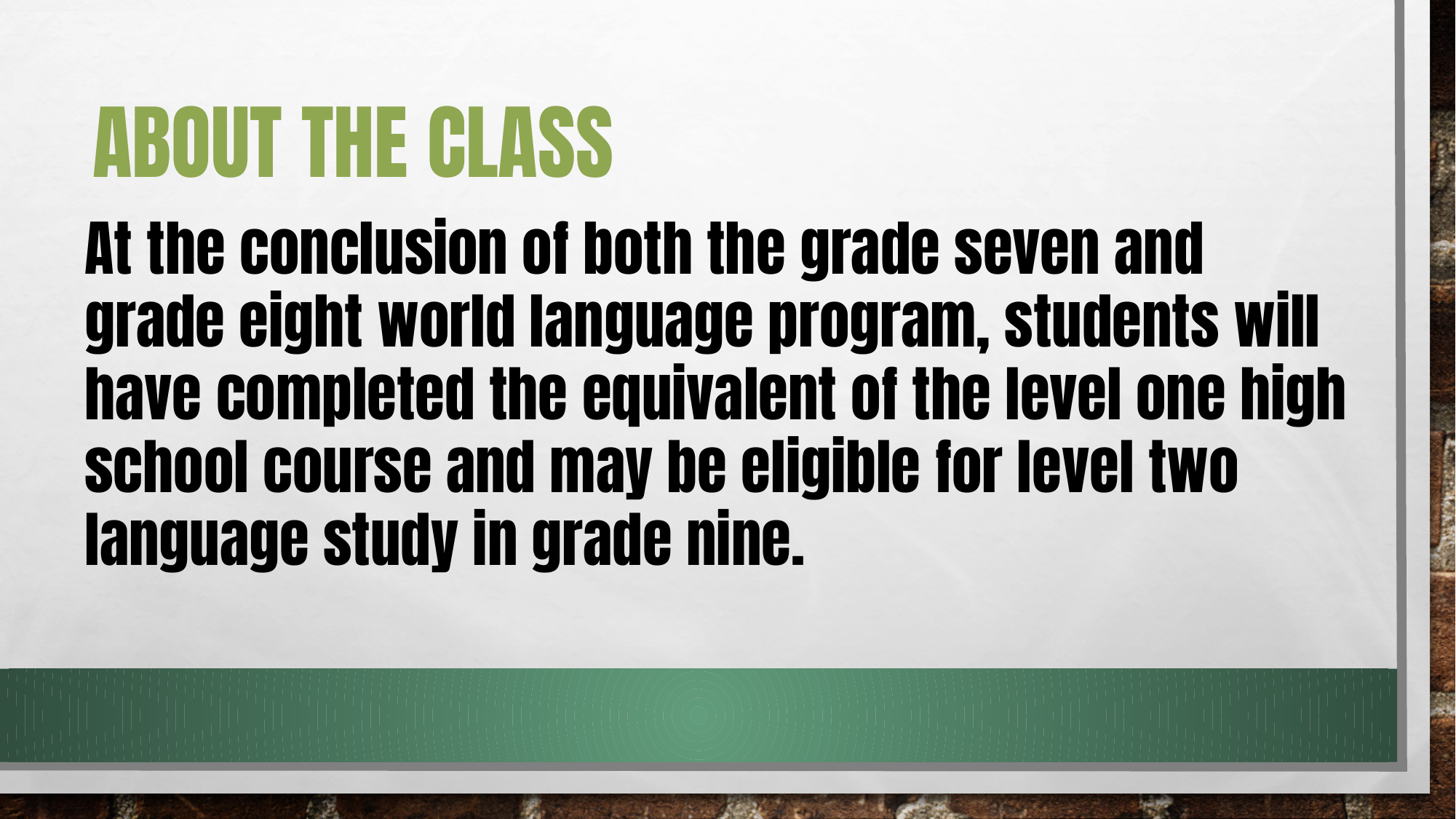

# About the class
At the conclusion of both the grade seven and grade eight world language program, students will have completed the equivalent of the level one high school course and may be eligible for level two language study in grade nine.